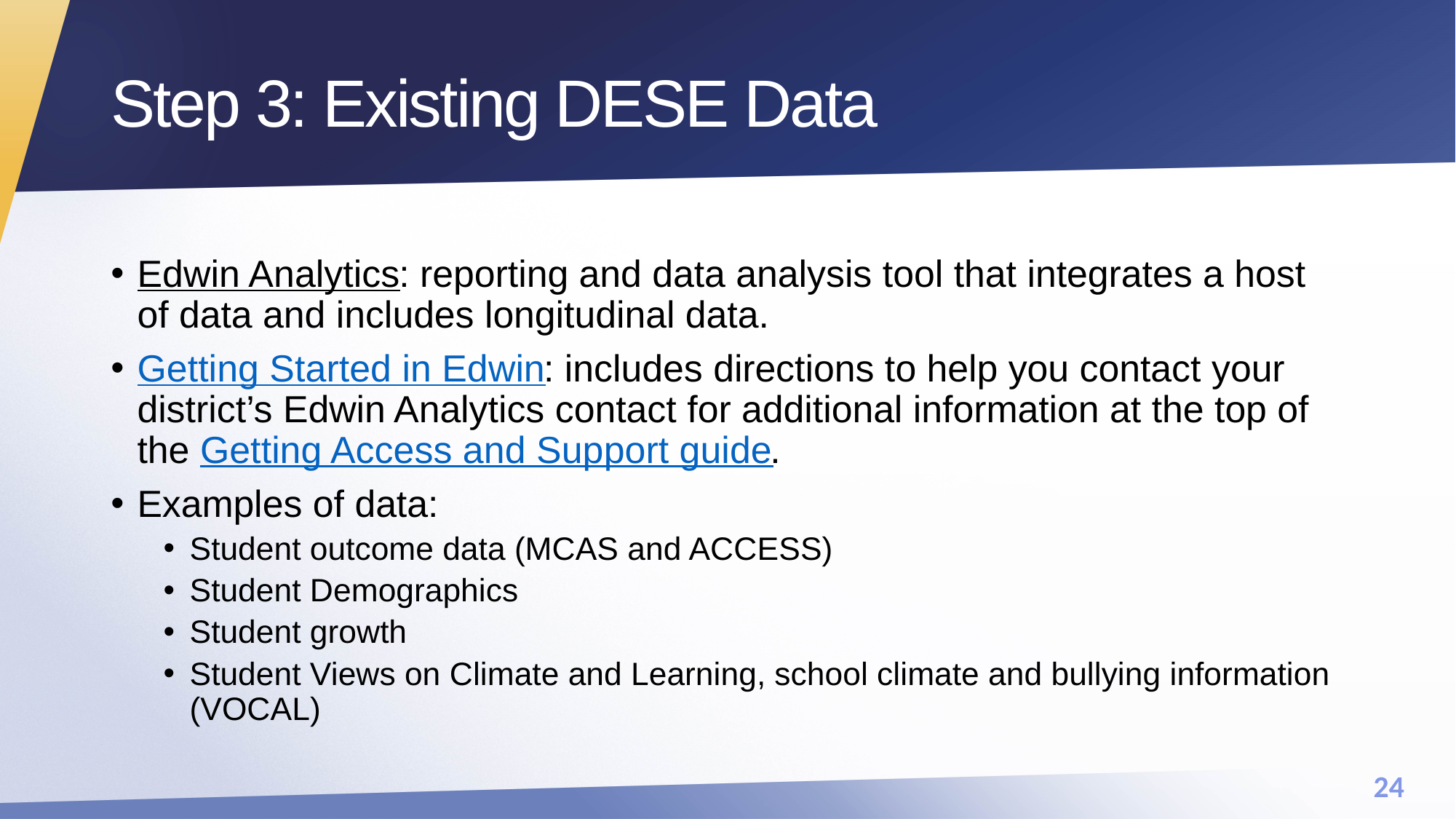

# Step 3: Existing DESE Data
Edwin Analytics: reporting and data analysis tool that integrates a host of data and includes longitudinal data.
Getting Started in Edwin: includes directions to help you contact your district’s Edwin Analytics contact for additional information at the top of the Getting Access and Support guide.
Examples of data:
Student outcome data (MCAS and ACCESS)
Student Demographics
Student growth
Student Views on Climate and Learning, school climate and bullying information (VOCAL)